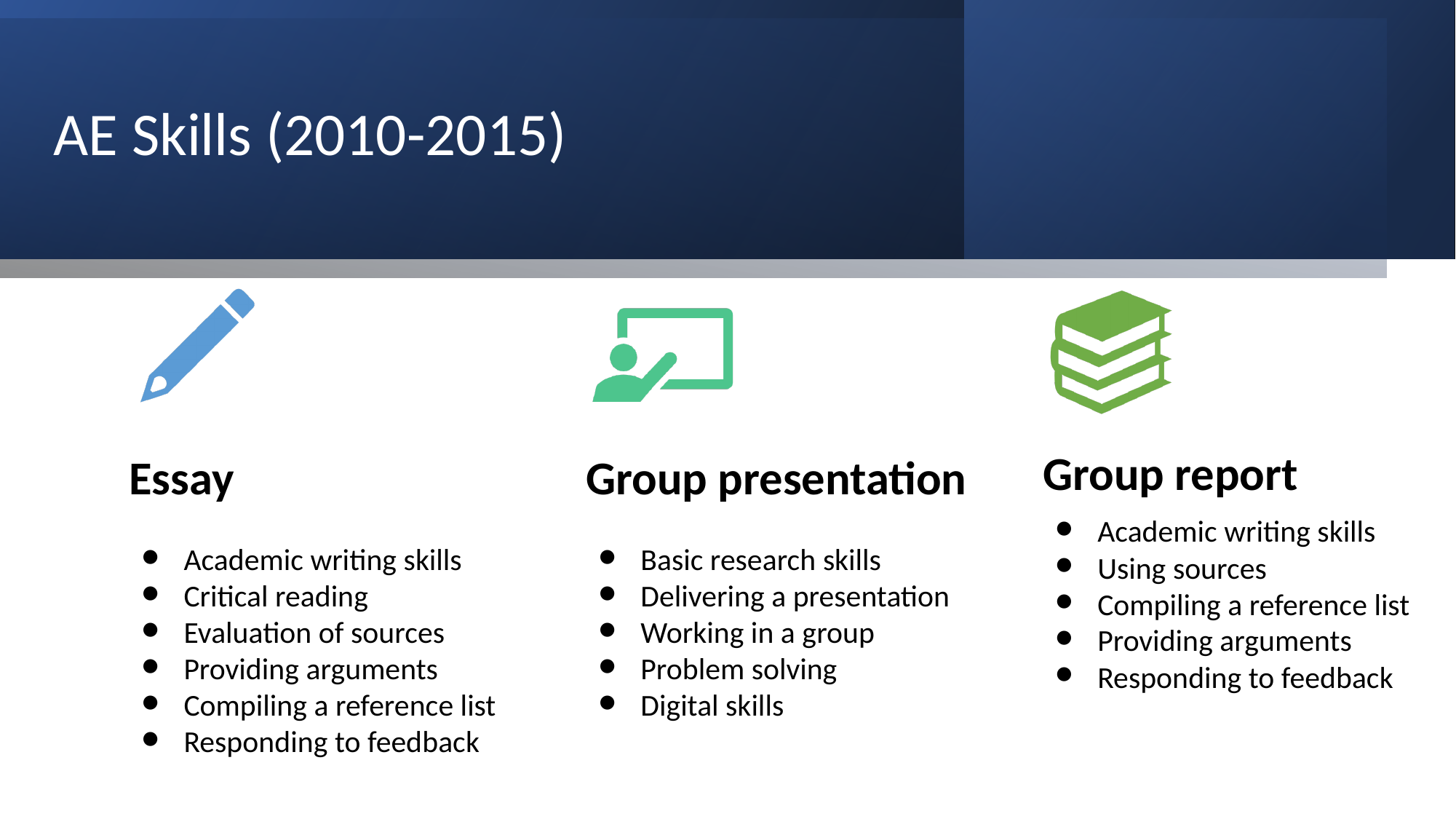

# AE Skills (2010-2015)

Group report
Essay
Group presentation

Academic writing skills
Using sources
Compiling a reference list
Providing arguments
Responding to feedback
Basic research skills
Delivering a presentation
Working in a group
Problem solving
Digital skills

Academic writing skills
Critical reading
Evaluation of sources
Providing arguments
Compiling a reference list
Responding to feedback